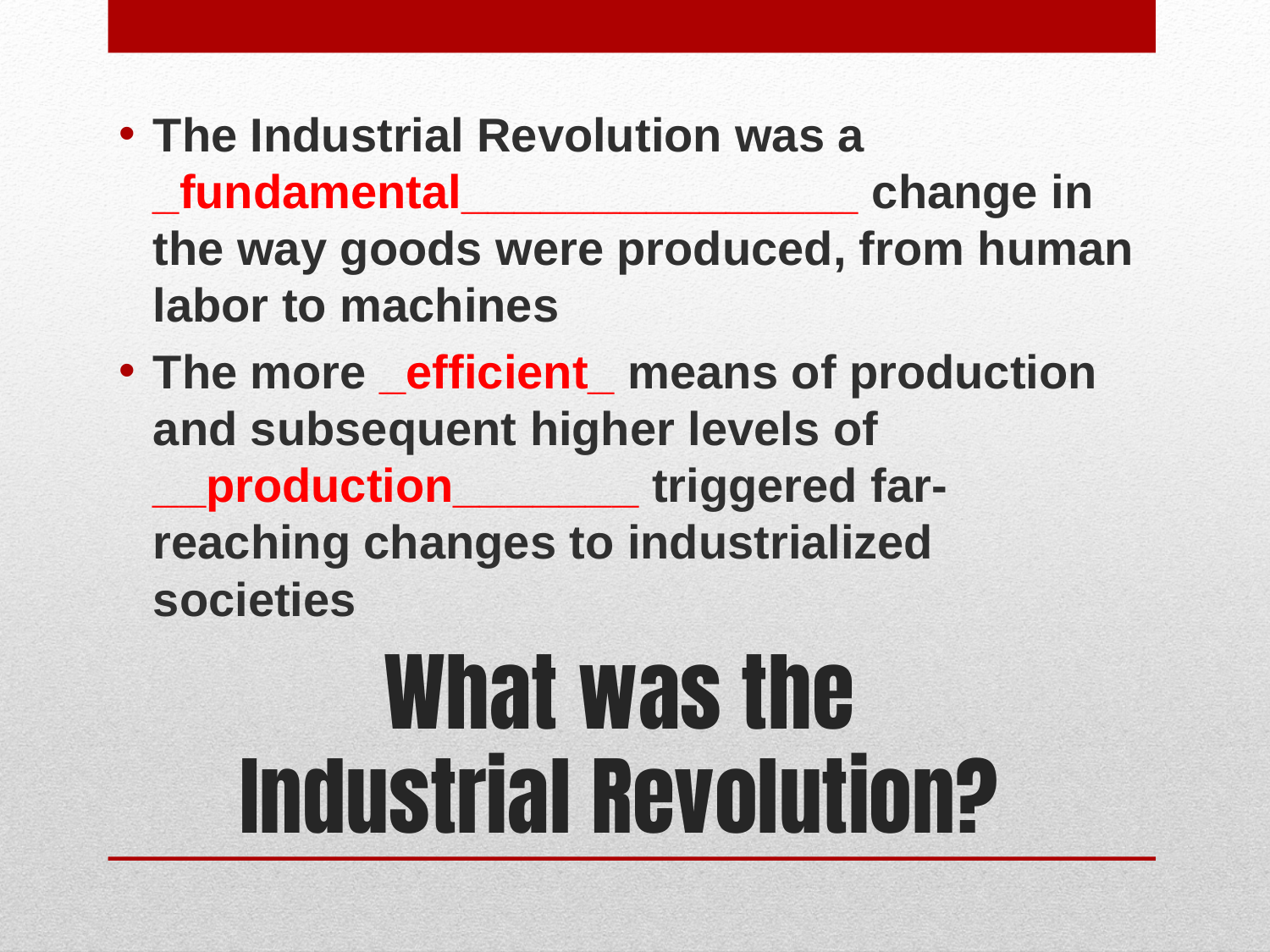

The Industrial Revolution was a _fundamental_______________ change in the way goods were produced, from human labor to machines
The more _efficient_ means of production and subsequent higher levels of __production_______ triggered far-reaching changes to industrialized societies
# What was the Industrial Revolution?